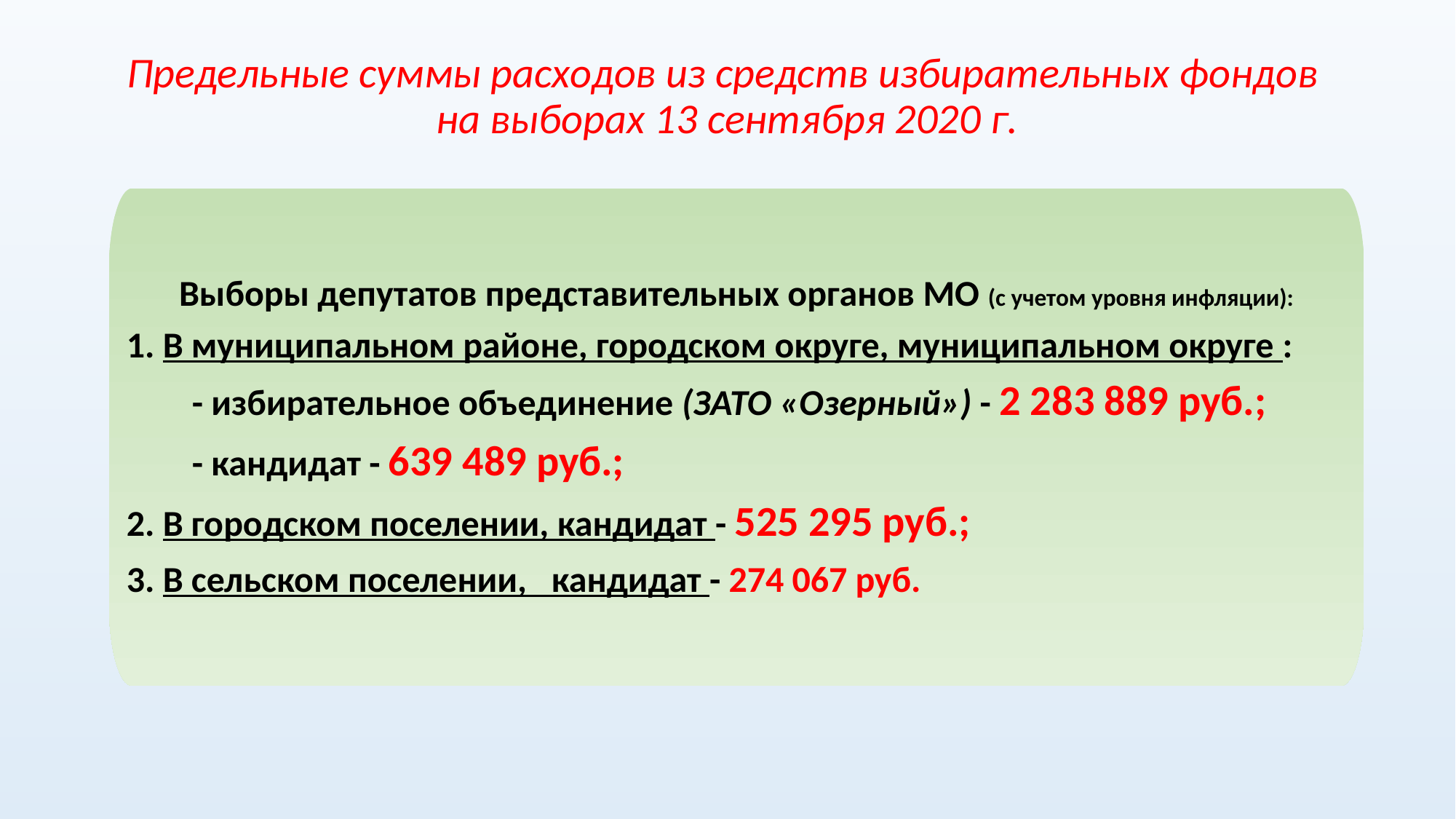

# Предельные суммы расходов из средств избирательных фондов на выборах 13 сентября 2020 г.
Выборы депутатов представительных органов МО (с учетом уровня инфляции):
1. В муниципальном районе, городском округе, муниципальном округе :
        - избирательное объединение (ЗАТО «Озерный») - 2 283 889 руб.;
        - кандидат - 639 489 руб.;
2. В городском поселении, кандидат - 525 295 руб.;
3. В сельском поселении,   кандидат - 274 067 руб.